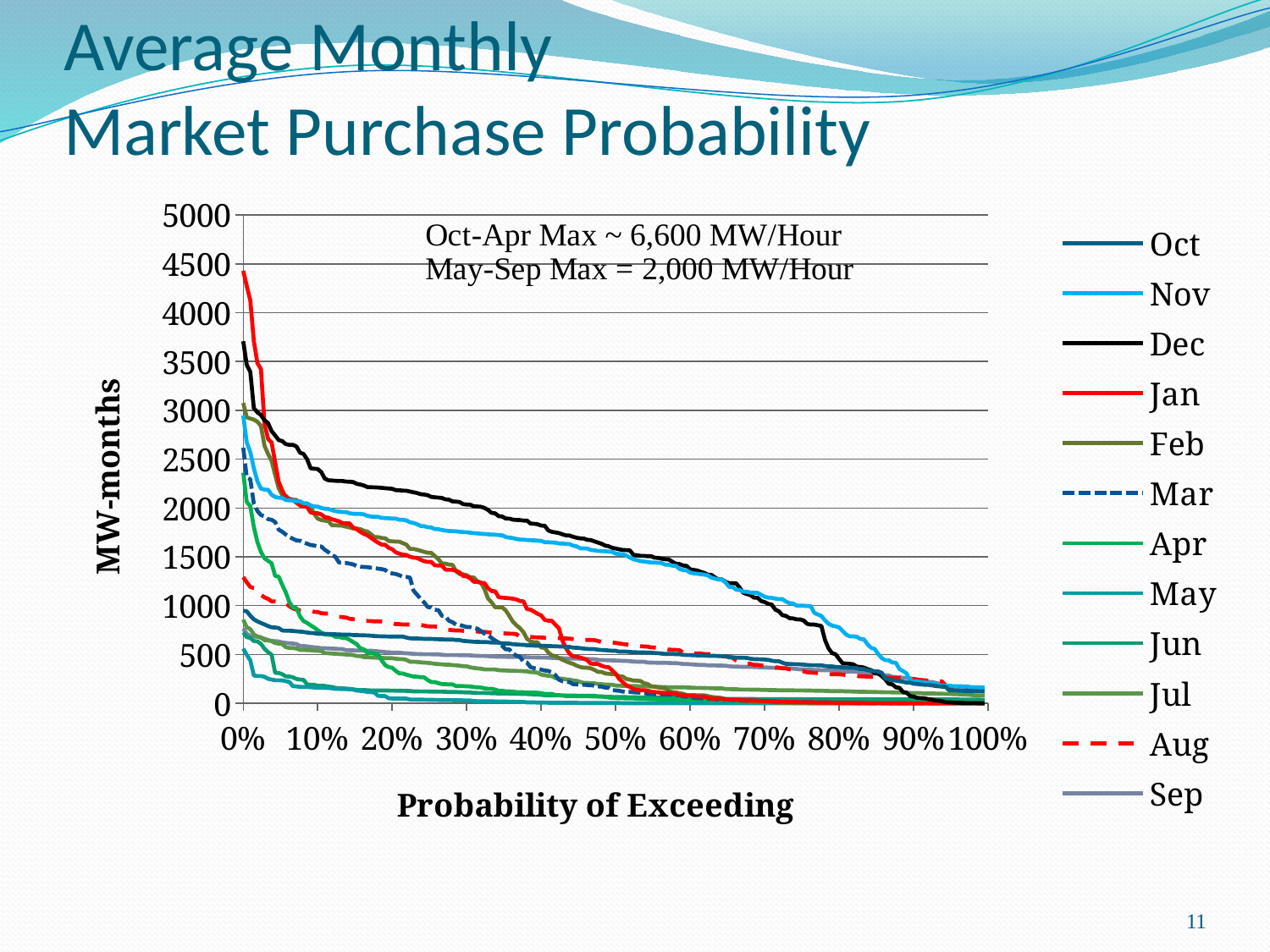

# Average Monthly Market Purchase Probability

### Chart

| Category | Oct | Nov | Dec | Jan | Feb | Mar | Apr | May | Jun | Jul | Aug | Sep |
|---|---|---|---|---|---|---|---|---|---|---|---|---|
11